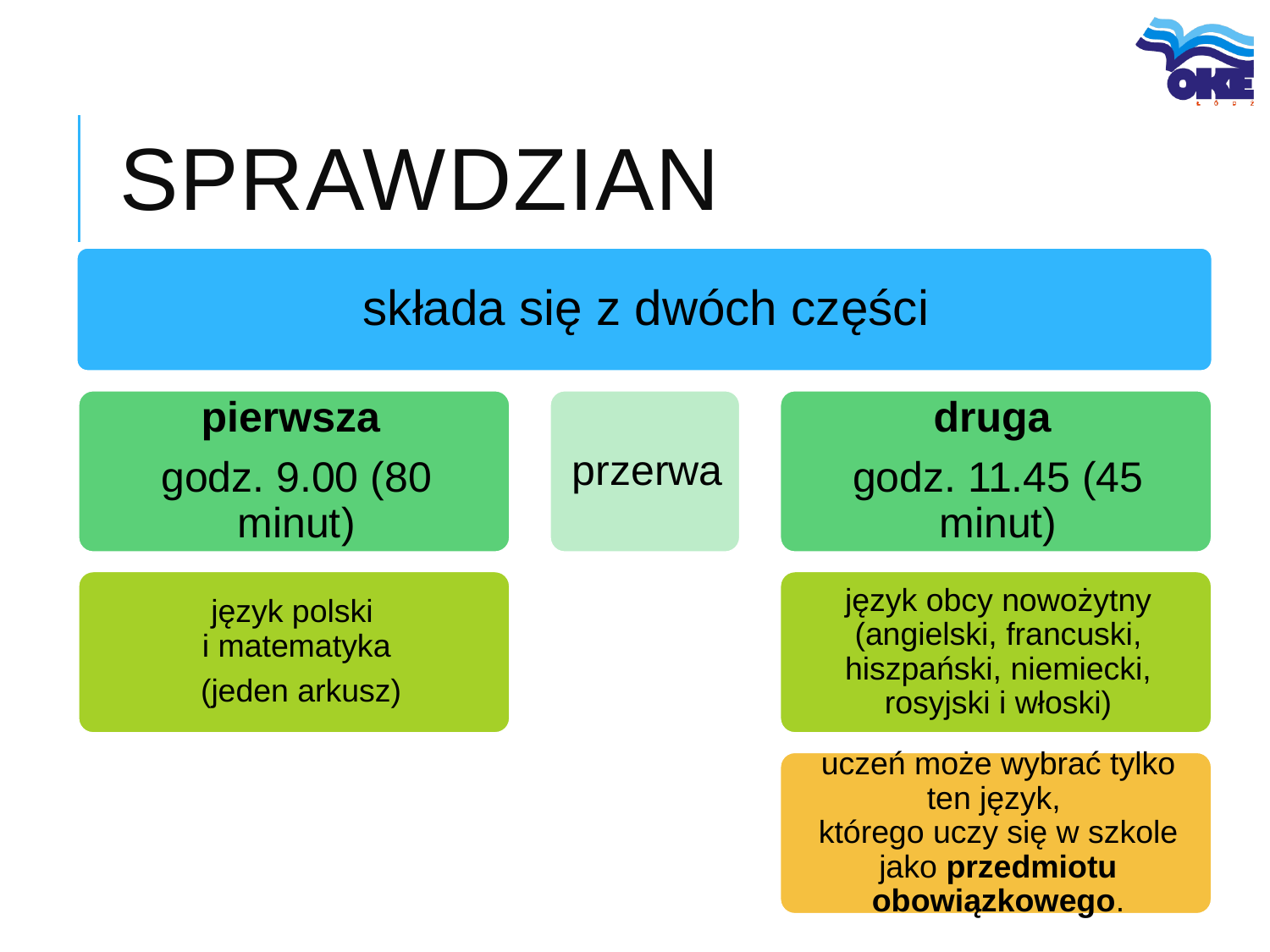

# SPRAWDZIAN
składa się z dwóch części
pierwsza
godz. 9.00 (80 minut)
język polski
i matematyka
 (jeden arkusz)
przerwa
‎druga
godz. 11.45 (45 minut)
język obcy nowożytny (angielski, ‎francuski, hiszpański, niemiecki, rosyjski i włoski)
uczeń może wybrać tylko ‎ten język,
którego uczy się w szkole jako przedmiotu obowiązkowego.‎